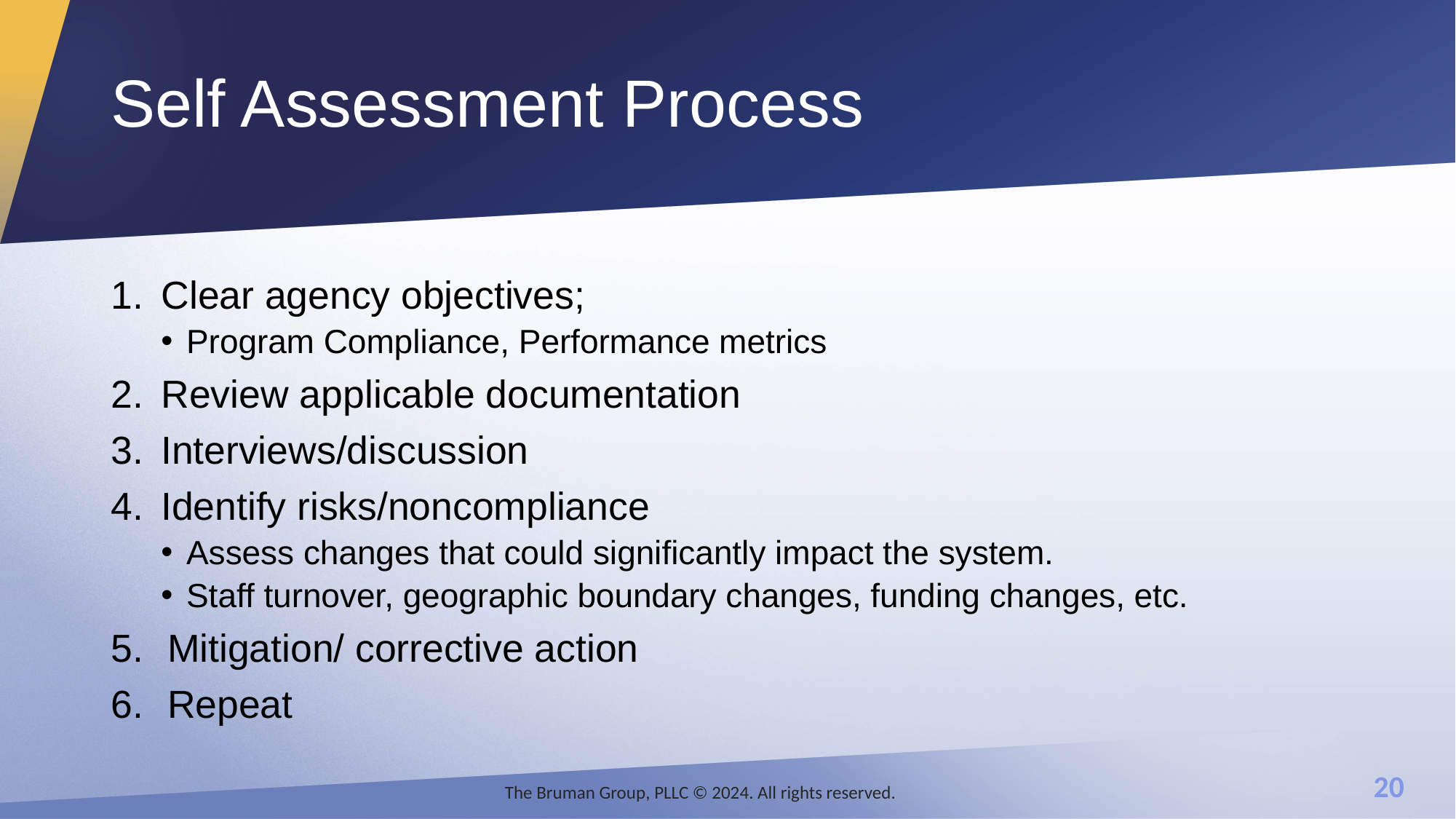

# Self Assessment Process
Clear agency objectives;
Program Compliance, Performance metrics
Review applicable documentation
Interviews/discussion
Identify risks/noncompliance
Assess changes that could significantly impact the system.
Staff turnover, geographic boundary changes, funding changes, etc.
Mitigation/ corrective action
Repeat
The Bruman Group, PLLC © 2024. All rights reserved.